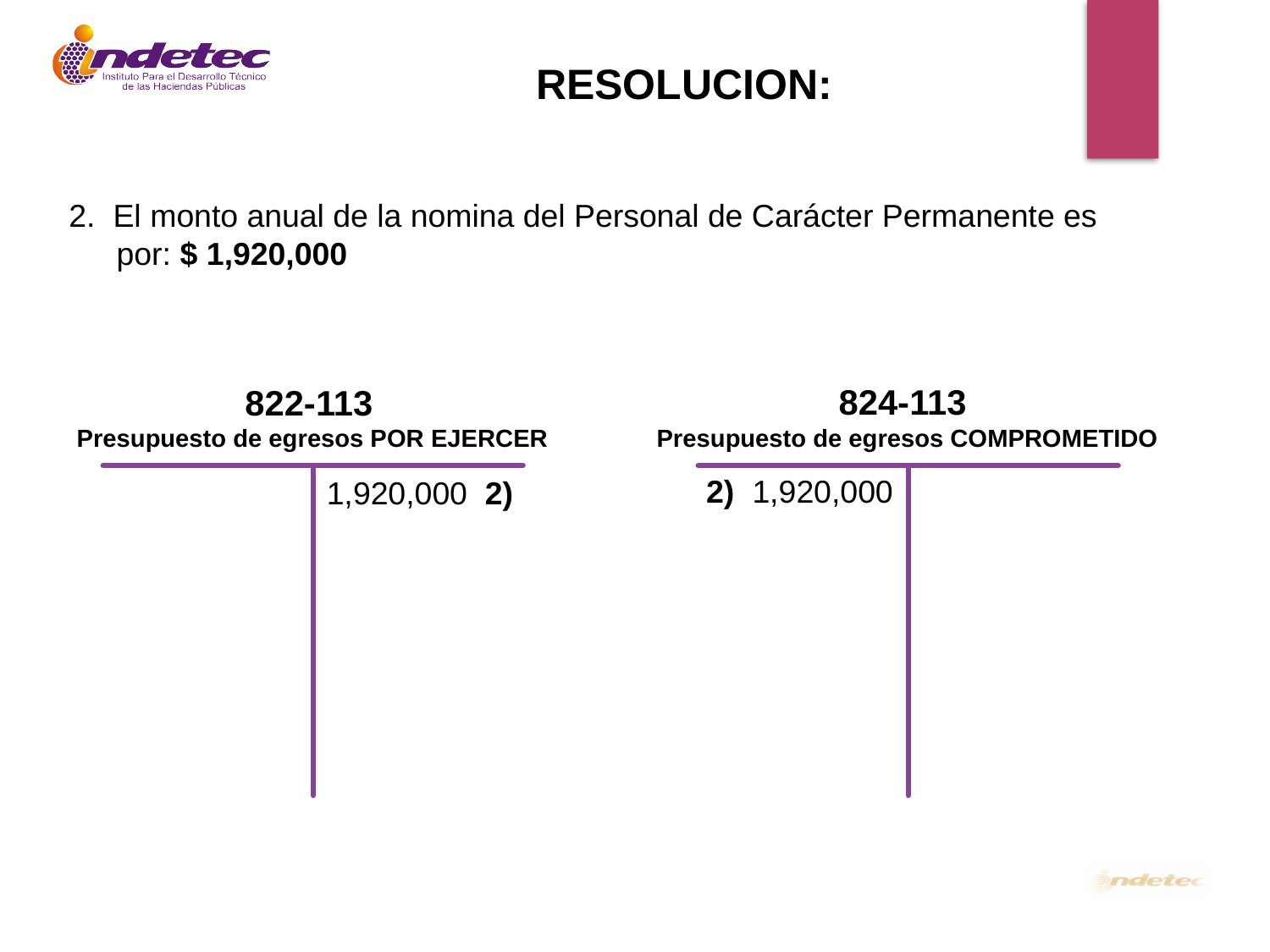

RESOLUCION:
2.  El monto anual de la nomina del Personal de Carácter Permanente es por: $ 1,920,000
824-113
Presupuesto de egresos COMPROMETIDO
822-113
Presupuesto de egresos POR EJERCER
2)  1,920,000
1,920,000  2)